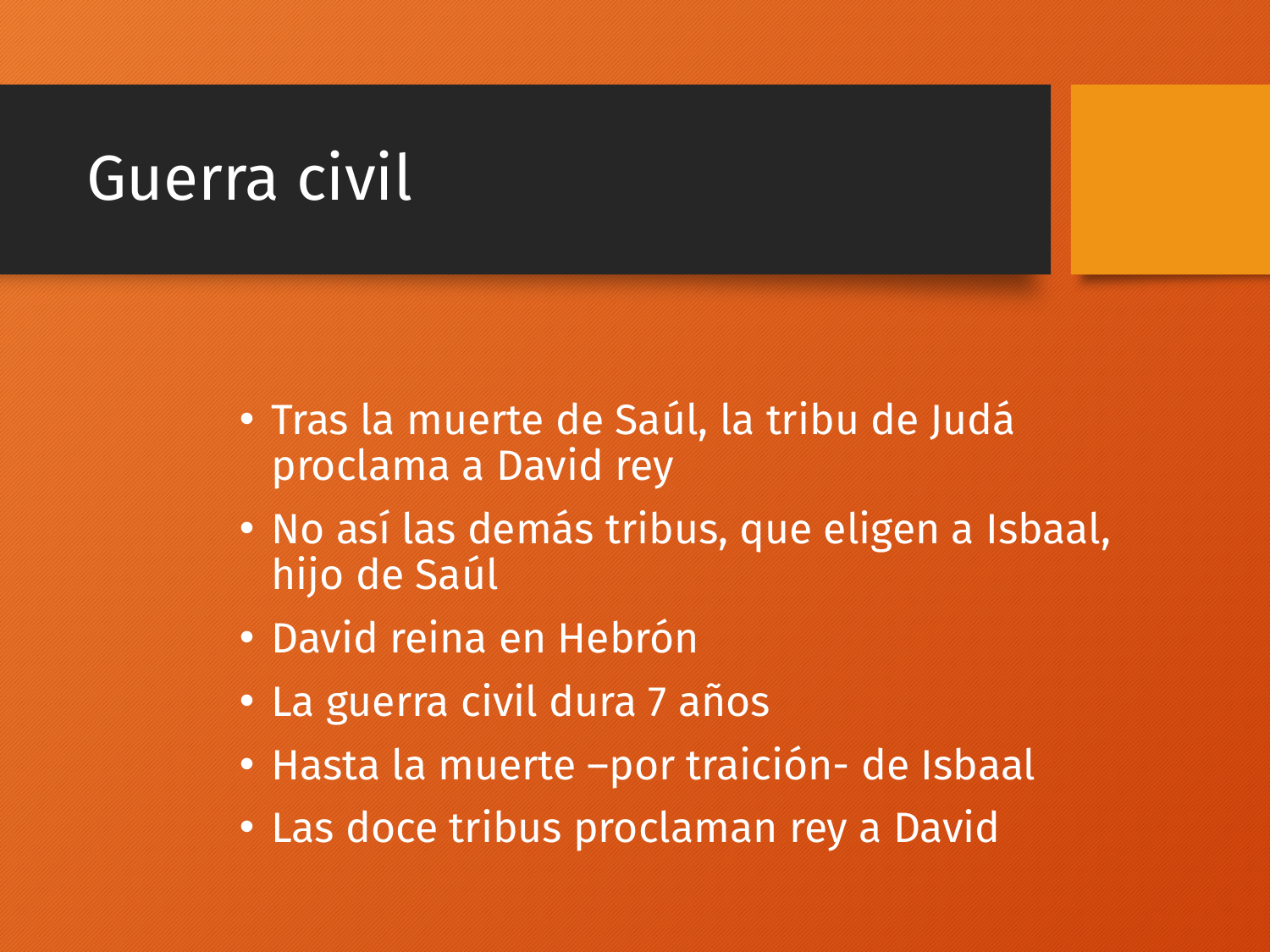

# Guerra civil
Tras la muerte de Saúl, la tribu de Judá proclama a David rey
No así las demás tribus, que eligen a Isbaal, hijo de Saúl
David reina en Hebrón
La guerra civil dura 7 años
Hasta la muerte –por traición- de Isbaal
Las doce tribus proclaman rey a David